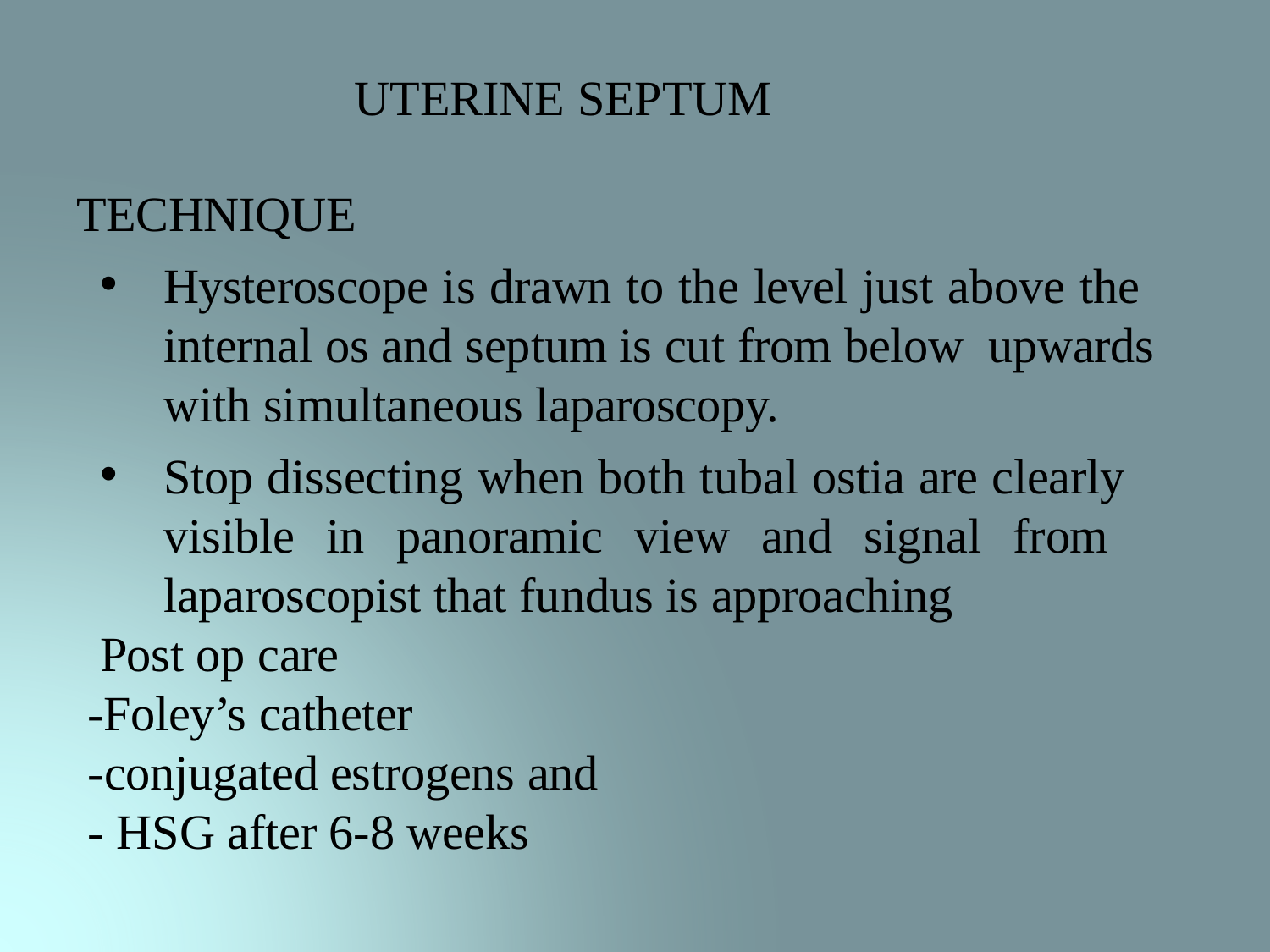

UTERINE SEPTUM
TECHNIQUE
Hysteroscope is drawn to the level just above the  internal os and septum is cut from below  upwards with simultaneous laparoscopy.
Stop dissecting when both tubal ostia are clearly  visible in panoramic view and signal from  laparoscopist that fundus is approaching
Post op care
-Foley’s catheter
-conjugated estrogens and
- HSG after 6-8 weeks